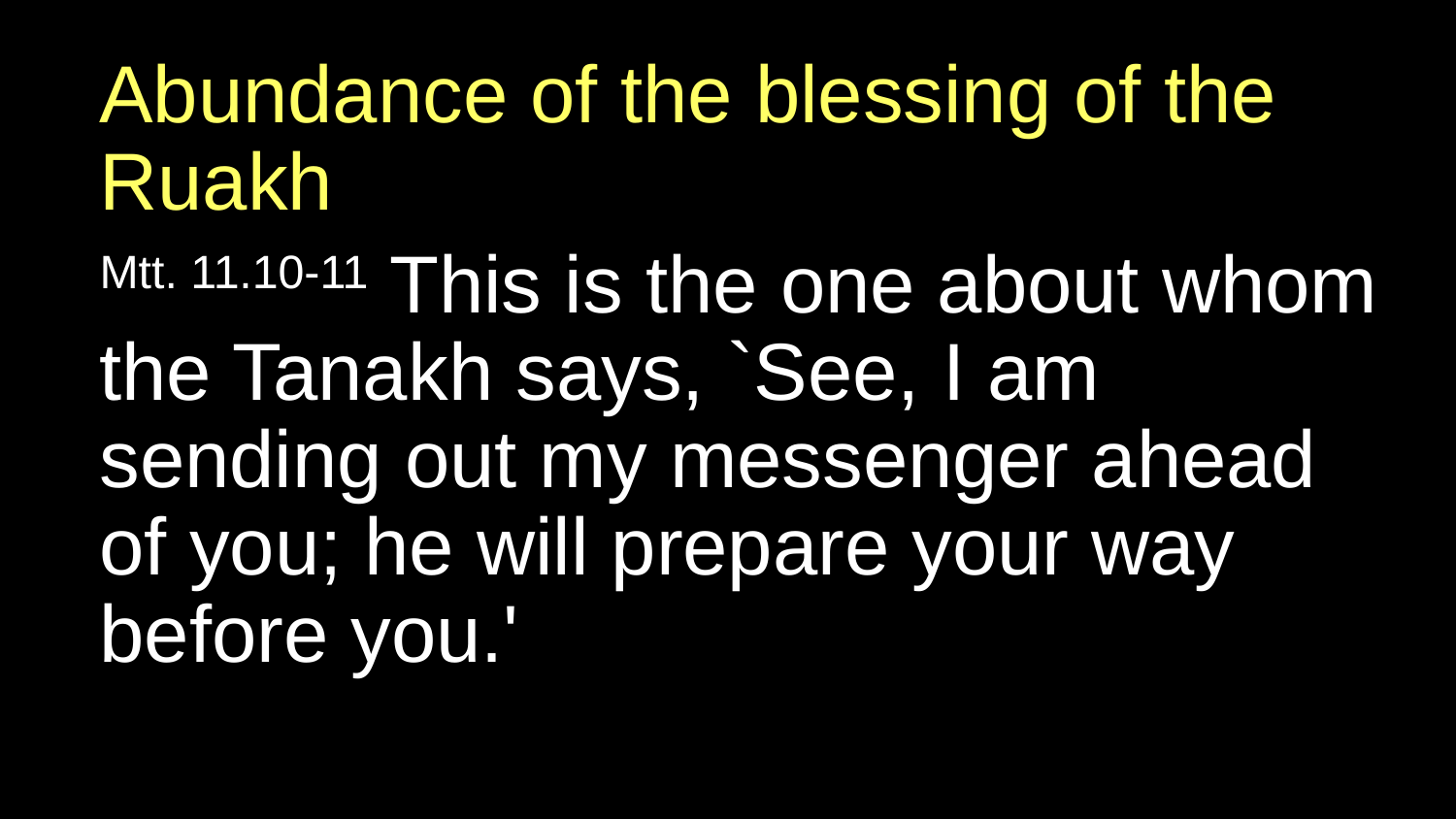

Abundance of the blessing of the Ruakh
Mtt. 11.10-11 This is the one about whom the Tanakh says, `See, I am sending out my messenger ahead of you; he will prepare your way before you.'